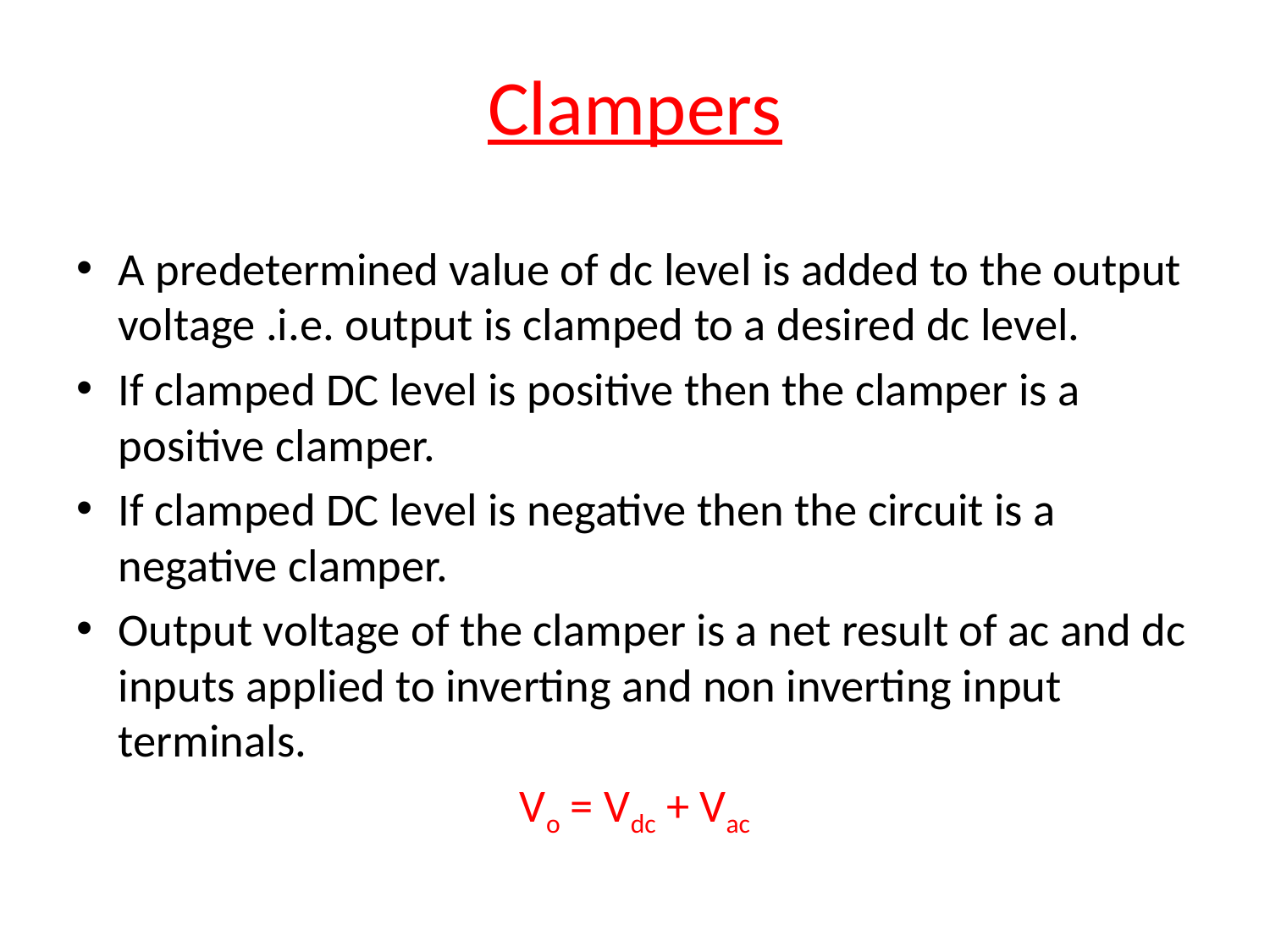

# Clampers
A predetermined value of dc level is added to the output voltage .i.e. output is clamped to a desired dc level.
If clamped DC level is positive then the clamper is a positive clamper.
If clamped DC level is negative then the circuit is a negative clamper.
Output voltage of the clamper is a net result of ac and dc inputs applied to inverting and non inverting input terminals.
Vo = Vdc + Vac